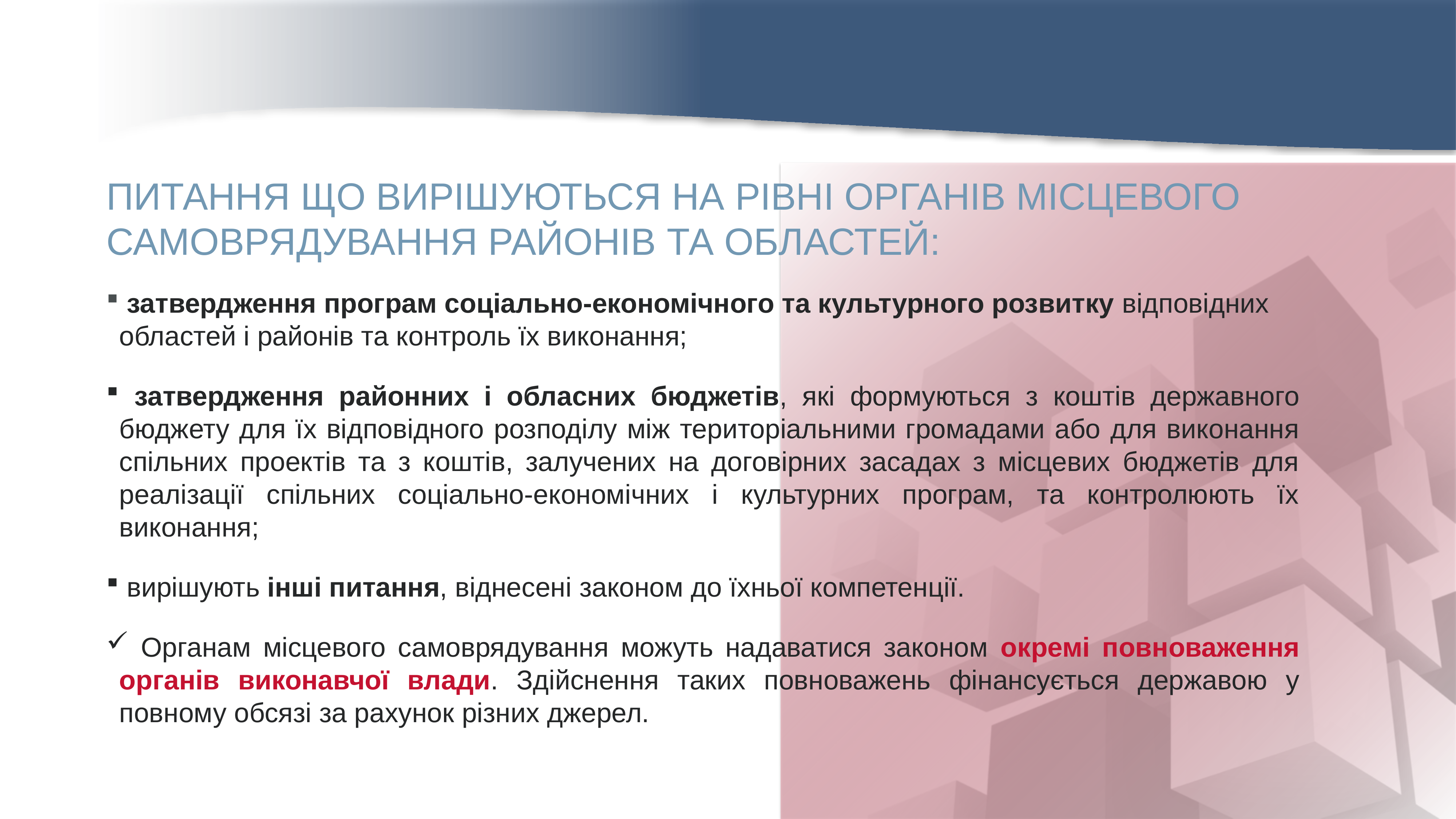

ПИТАННЯ ЩО ВИРІШУЮТЬСЯ НА РІВНІ ОРГАНІВ МІСЦЕВОГО САМОВРЯДУВАННЯ РАЙОНІВ ТА ОБЛАСТЕЙ:
 затвердження програм соціально-економічного та культурного розвитку відповідних областей і районів та контроль їх виконання;
 затвердження районних і обласних бюджетів, які формуються з коштів державного бюджету для їх відповідного розподілу між територіальними громадами або для виконання спільних проектів та з коштів, залучених на договірних засадах з місцевих бюджетів для реалізації спільних соціально-економічних і культурних програм, та контролюють їх виконання;
 вирішують інші питання, віднесені законом до їхньої компетенції.
 Органам місцевого самоврядування можуть надаватися законом окремі повноваження органів виконавчої влади. Здійснення таких повноважень фінансується державою у повному обсязі за рахунок різних джерел.